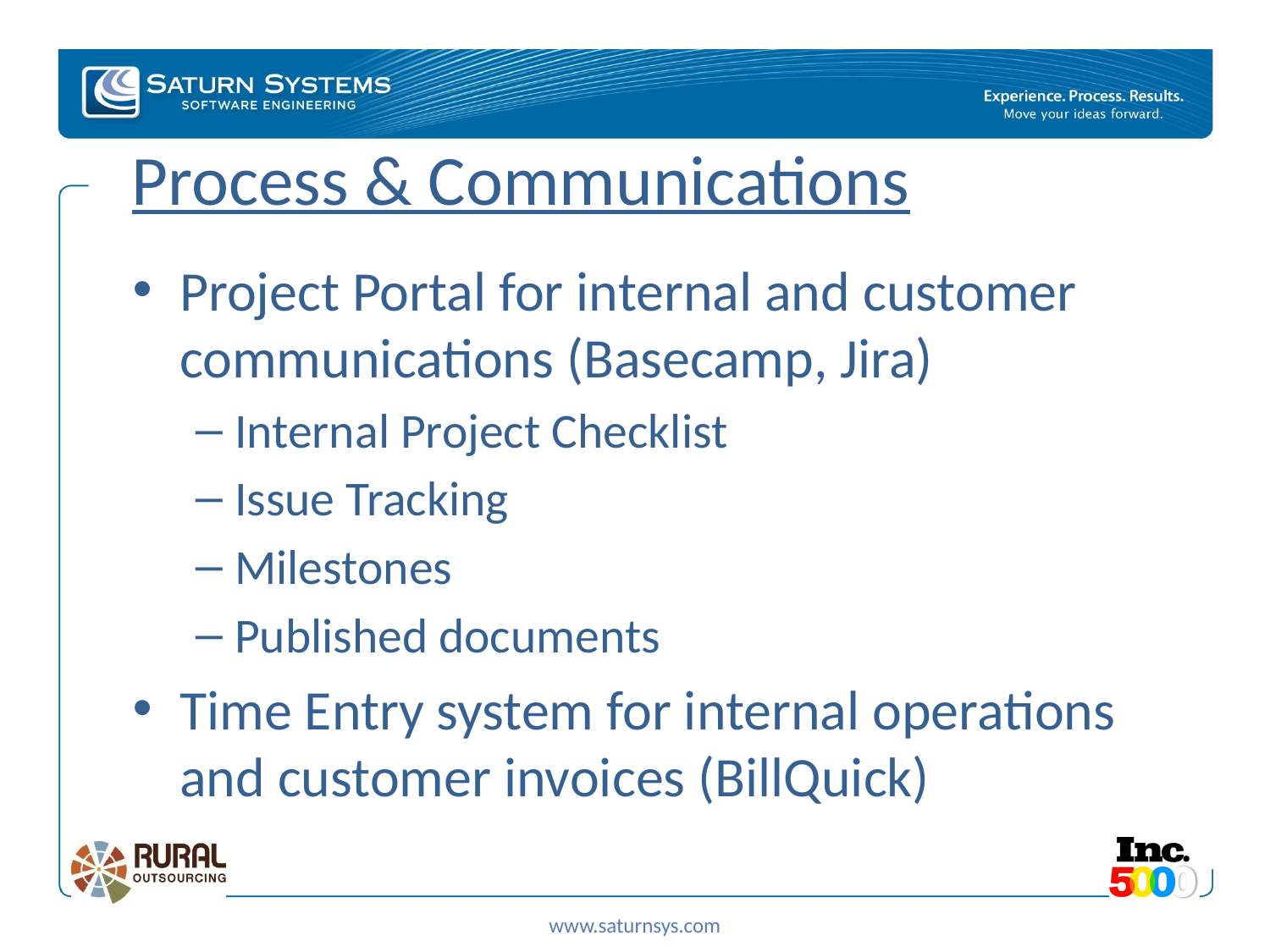

# Process & Communications
Project Portal for internal and customer communications (Basecamp, Jira)
Internal Project Checklist
Issue Tracking
Milestones
Published documents
Time Entry system for internal operations and customer invoices (BillQuick)
www.saturnsys.com